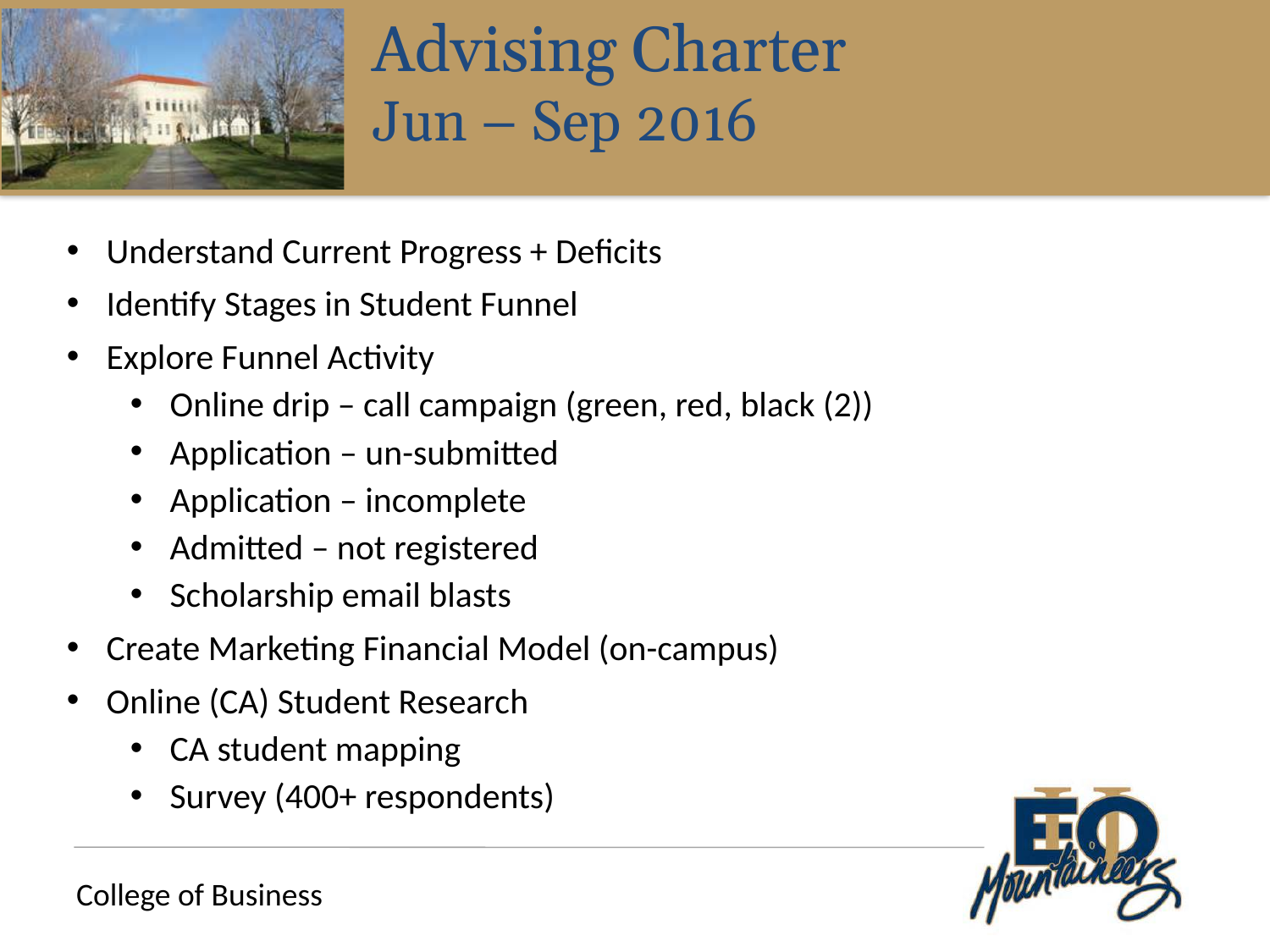

Advising Charter
Jun – Sep 2016
Understand Current Progress + Deficits
Identify Stages in Student Funnel
Explore Funnel Activity
Online drip – call campaign (green, red, black (2))
Application – un-submitted
Application – incomplete
Admitted – not registered
Scholarship email blasts
Create Marketing Financial Model (on-campus)
Online (CA) Student Research
CA student mapping
Survey (400+ respondents)